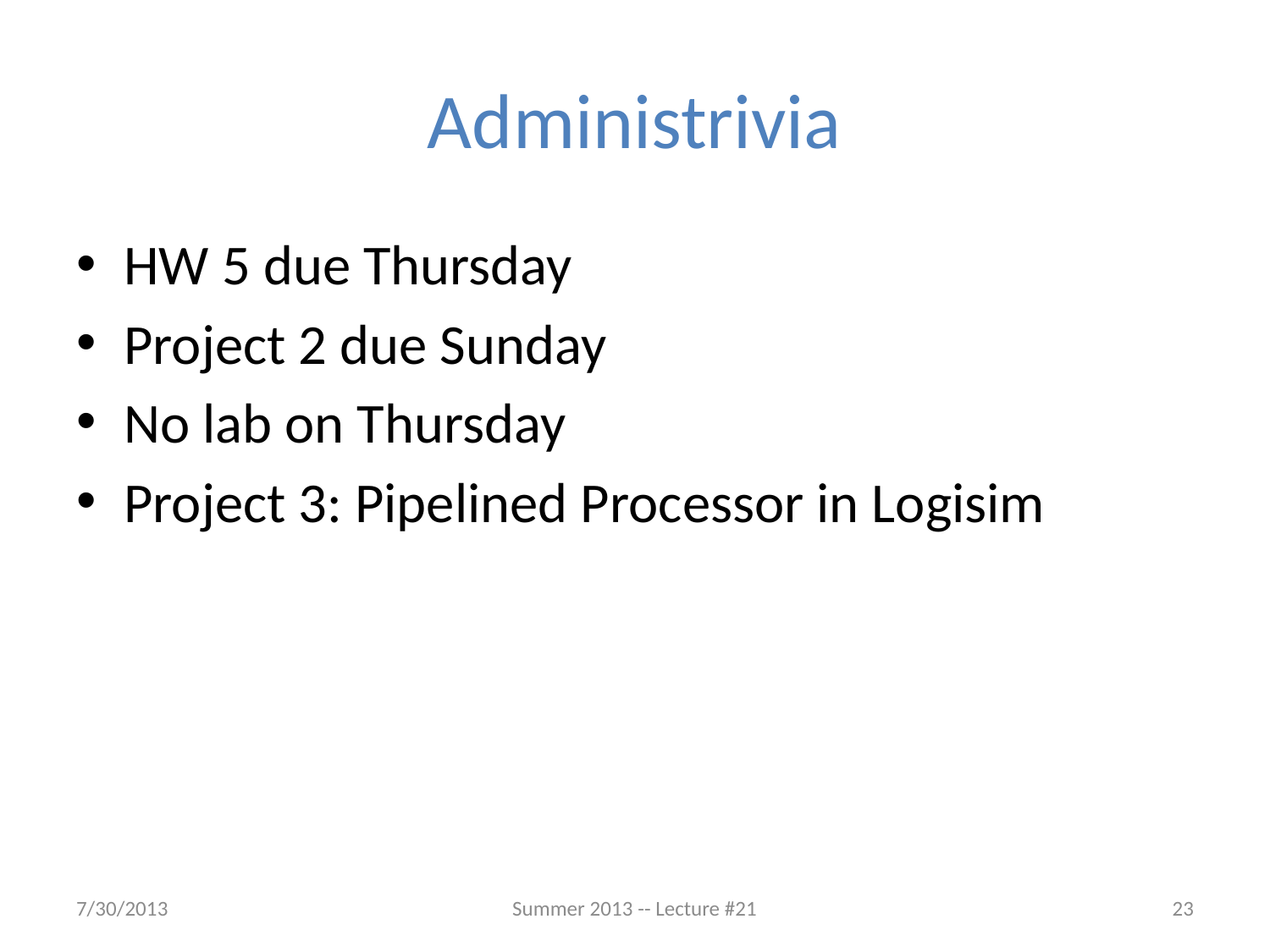

# Administrivia
HW 5 due Thursday
Project 2 due Sunday
No lab on Thursday
Project 3: Pipelined Processor in Logisim

7/30/2013
Summer 2013 -- Lecture #21
23